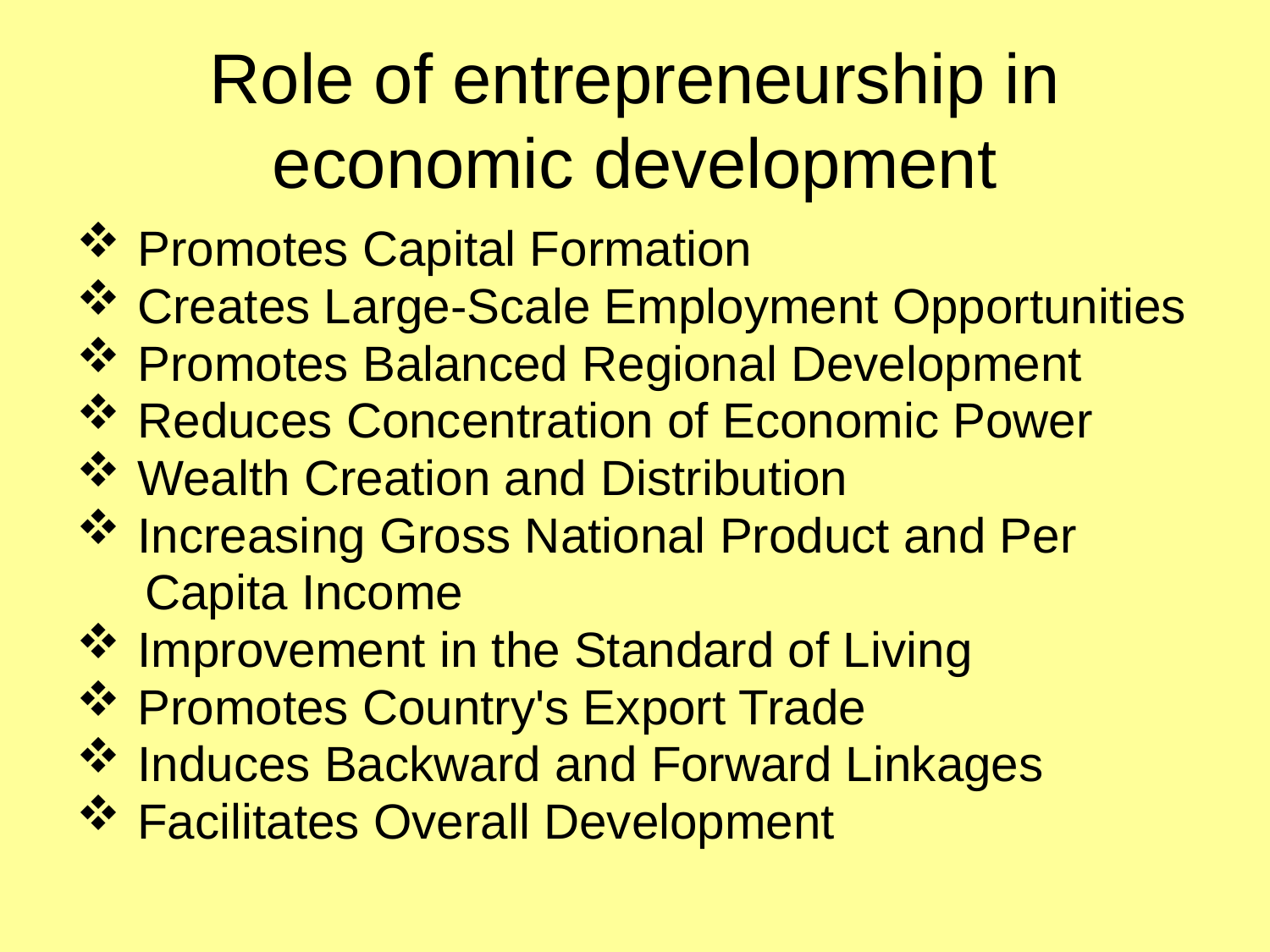

# Role of entrepreneurship in economic development
 Promotes Capital Formation
 Creates Large-Scale Employment Opportunities
 Promotes Balanced Regional Development
 Reduces Concentration of Economic Power
 Wealth Creation and Distribution
 Increasing Gross National Product and Per
     Capita Income
 Improvement in the Standard of Living
 Promotes Country's Export Trade
 Induces Backward and Forward Linkages
 Facilitates Overall Development